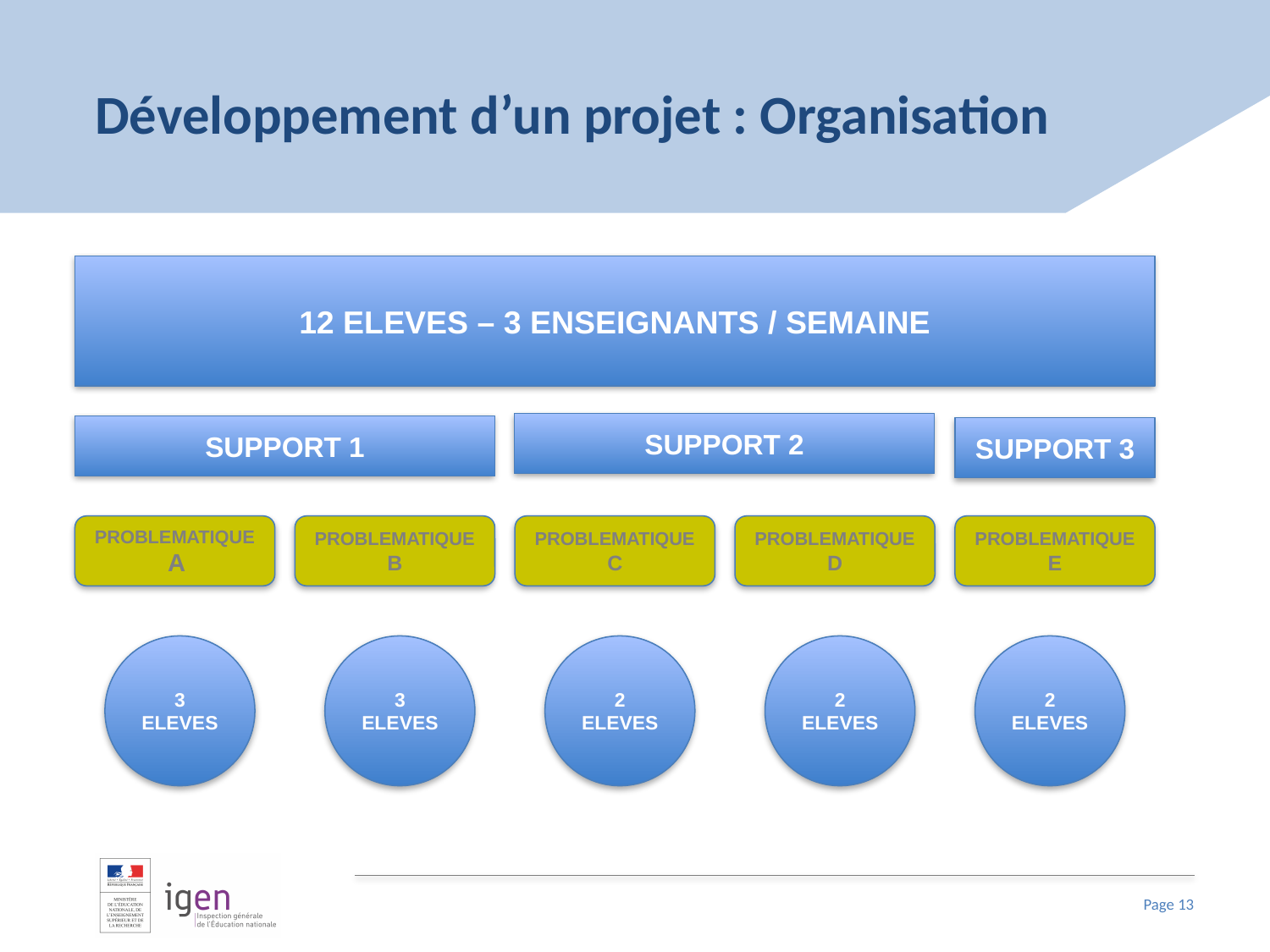

# Développement d’un projet : Organisation
12 ELEVES – 3 ENSEIGNANTS / SEMAINE
SUPPORT 2
SUPPORT 1
SUPPORT 3
PROBLEMATIQUE
 A
PROBLEMATIQUE
B
PROBLEMATIQUE
C
PROBLEMATIQUE
D
PROBLEMATIQUE
E
3
ELEVES
3 ELEVES
2 ELEVES
2 ELEVES
2
ELEVES